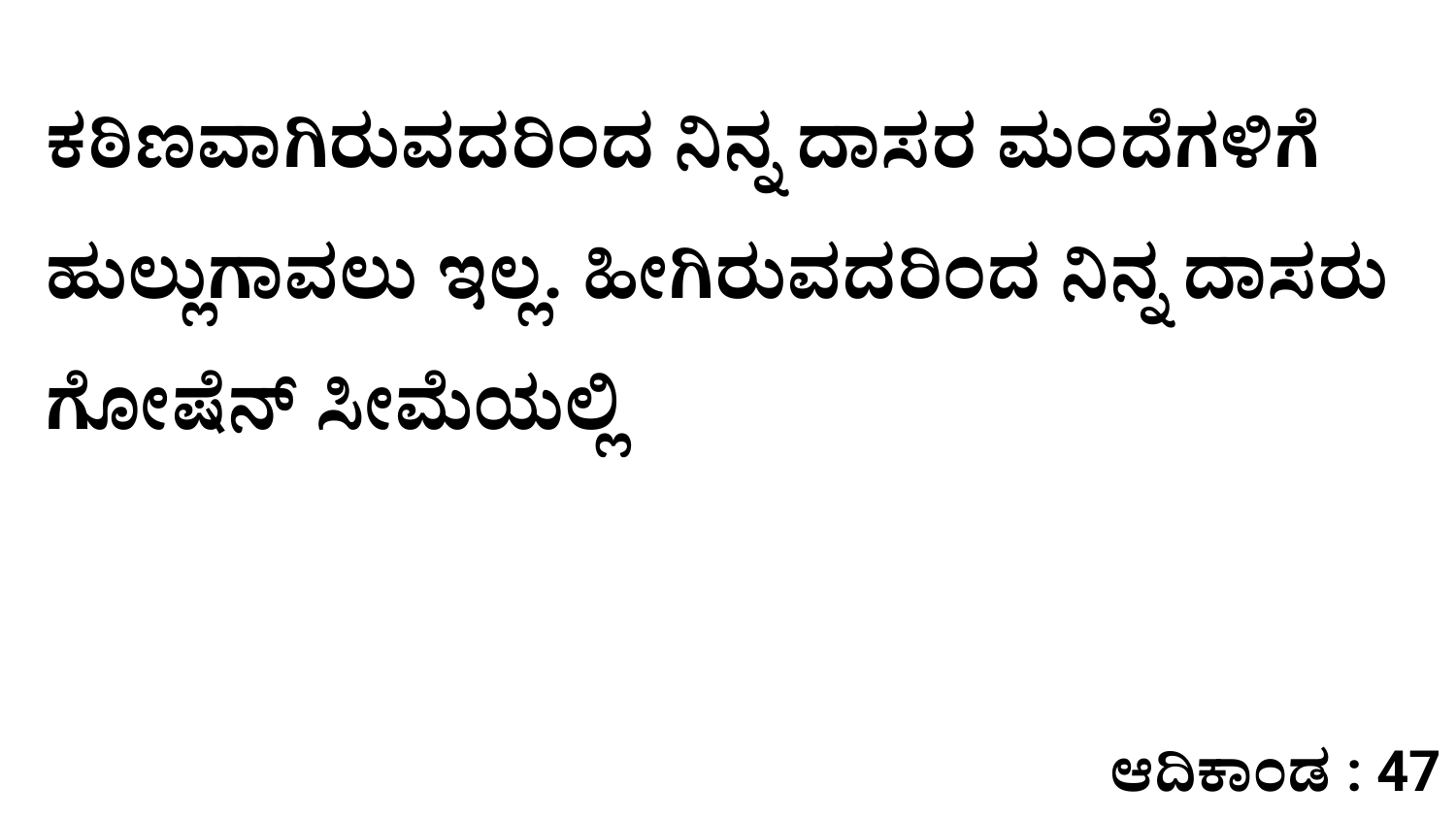

ಕಠಿಣವಾಗಿರುವದರಿಂದ ನಿನ್ನ ದಾಸರ ಮಂದೆಗಳಿಗೆ ಹುಲ್ಲುಗಾವಲು ಇಲ್ಲ. ಹೀಗಿರುವದರಿಂದ ನಿನ್ನ ದಾಸರು ಗೋಷೆನ್‌ ಸೀಮೆಯಲ್ಲಿ
ಆದಿಕಾಂಡ : 47